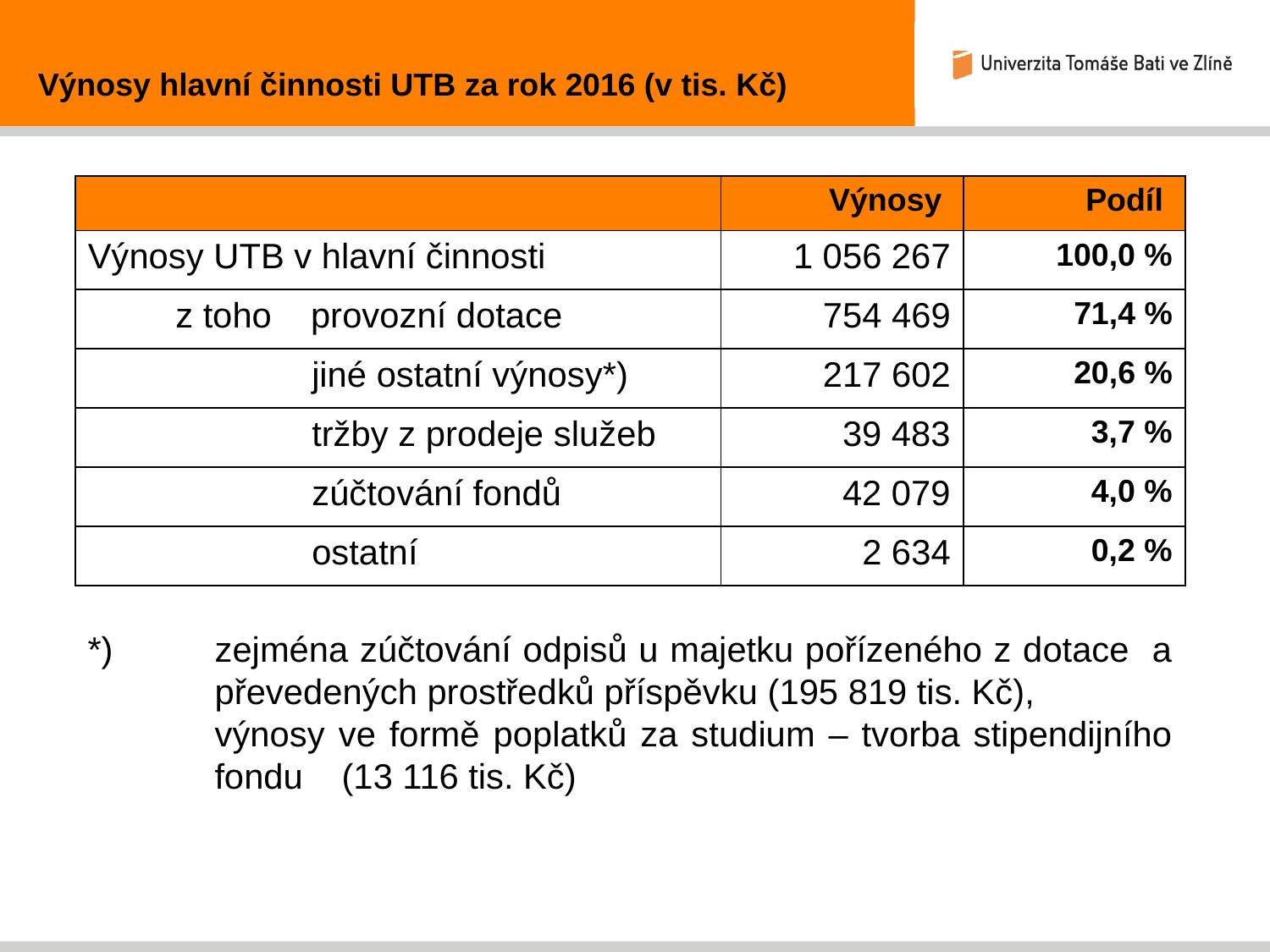

Výnosy hlavní činnosti UTB za rok 2016 (v tis. Kč)
|  | Výnosy | Podíl |
| --- | --- | --- |
| Výnosy UTB v hlavní činnosti | 1 056 267 | 100,0 % |
| z toho provozní dotace | 754 469 | 71,4 % |
| jiné ostatní výnosy\*) | 217 602 | 20,6 % |
| tržby z prodeje služeb | 39 483 | 3,7 % |
| zúčtování fondů | 42 079 | 4,0 % |
| ostatní | 2 634 | 0,2 % |
*)	zejména zúčtování odpisů u majetku pořízeného z dotace  a 	převedených prostředků příspěvku (195 819 tis. Kč),
	výnosy ve formě poplatků za studium – tvorba stipendijního 	fondu	(13 116 tis. Kč)